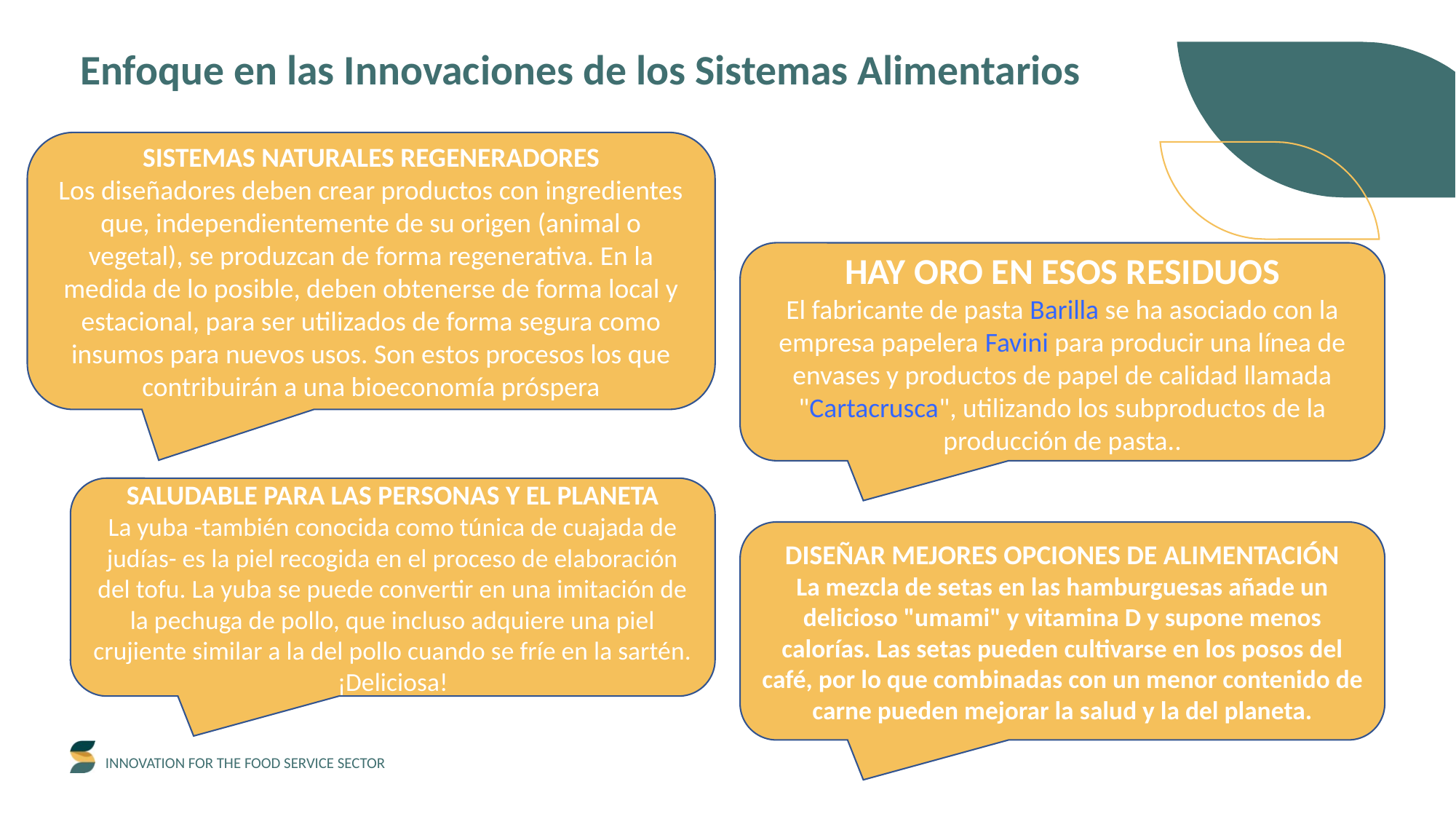

Enfoque en las Innovaciones de los Sistemas Alimentarios
SISTEMAS NATURALES REGENERADORES
Los diseñadores deben crear productos con ingredientes que, independientemente de su origen (animal o vegetal), se produzcan de forma regenerativa. En la medida de lo posible, deben obtenerse de forma local y estacional, para ser utilizados de forma segura como insumos para nuevos usos. Son estos procesos los que contribuirán a una bioeconomía próspera
HAY ORO EN ESOS RESIDUOS
El fabricante de pasta Barilla se ha asociado con la empresa papelera Favini para producir una línea de envases y productos de papel de calidad llamada "Cartacrusca", utilizando los subproductos de la producción de pasta..
SALUDABLE PARA LAS PERSONAS Y EL PLANETA
La yuba -también conocida como túnica de cuajada de judías- es la piel recogida en el proceso de elaboración del tofu. La yuba se puede convertir en una imitación de la pechuga de pollo, que incluso adquiere una piel crujiente similar a la del pollo cuando se fríe en la sartén. ¡Deliciosa!
DISEÑAR MEJORES OPCIONES DE ALIMENTACIÓN
La mezcla de setas en las hamburguesas añade un delicioso "umami" y vitamina D y supone menos calorías. Las setas pueden cultivarse en los posos del café, por lo que combinadas con un menor contenido de carne pueden mejorar la salud y la del planeta.